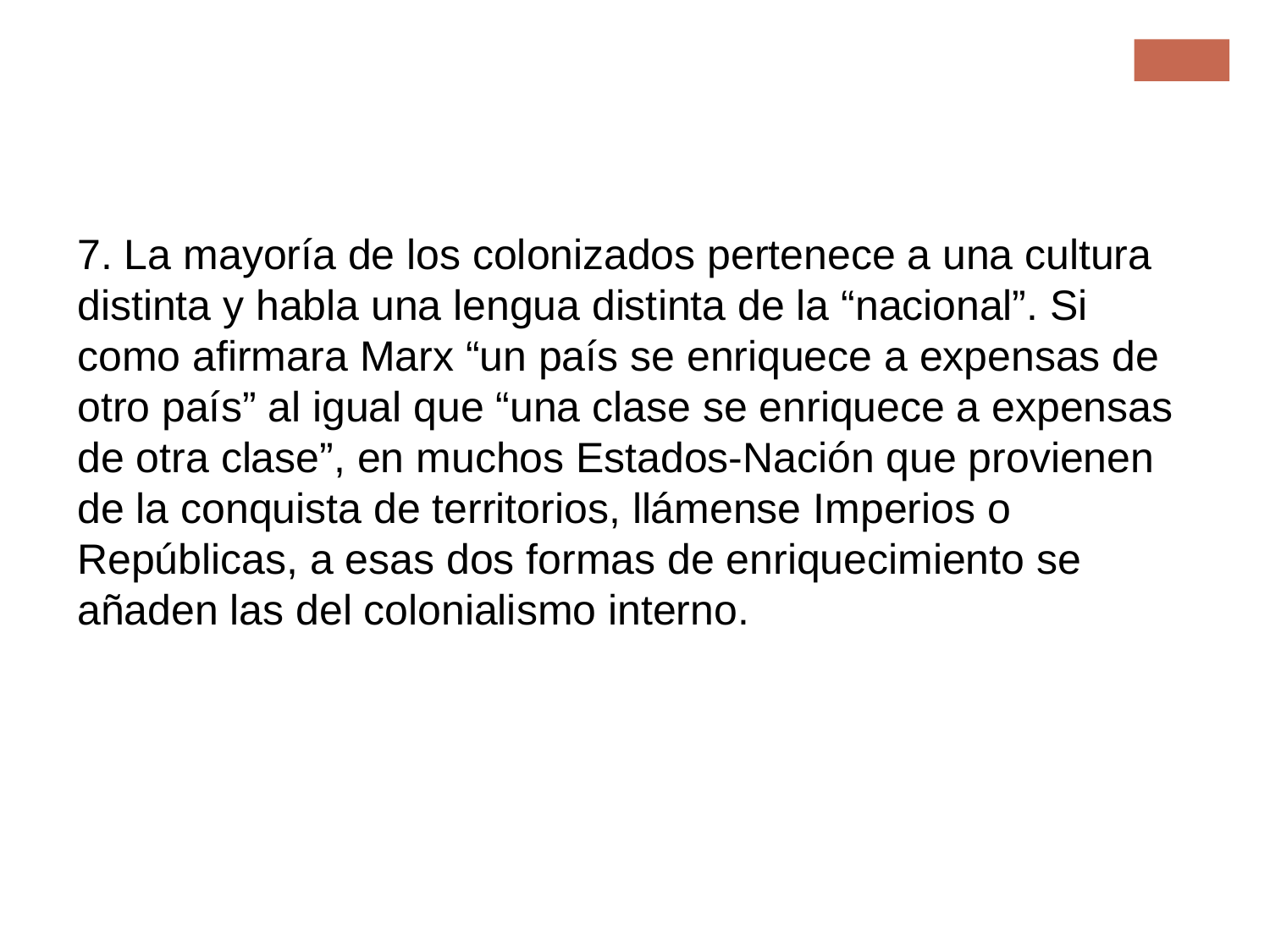

Metodología avanzada

7. La mayoría de los colonizados pertenece a una cultura distinta y habla una lengua distinta de la “nacional”. Si como afirmara Marx “un país se enriquece a expensas de otro país” al igual que “una clase se enriquece a expensas de otra clase”, en muchos Estados-Nación que provienen de la conquista de territorios, llámense Imperios o Repúblicas, a esas dos formas de enriquecimiento se añaden las del colonialismo interno.